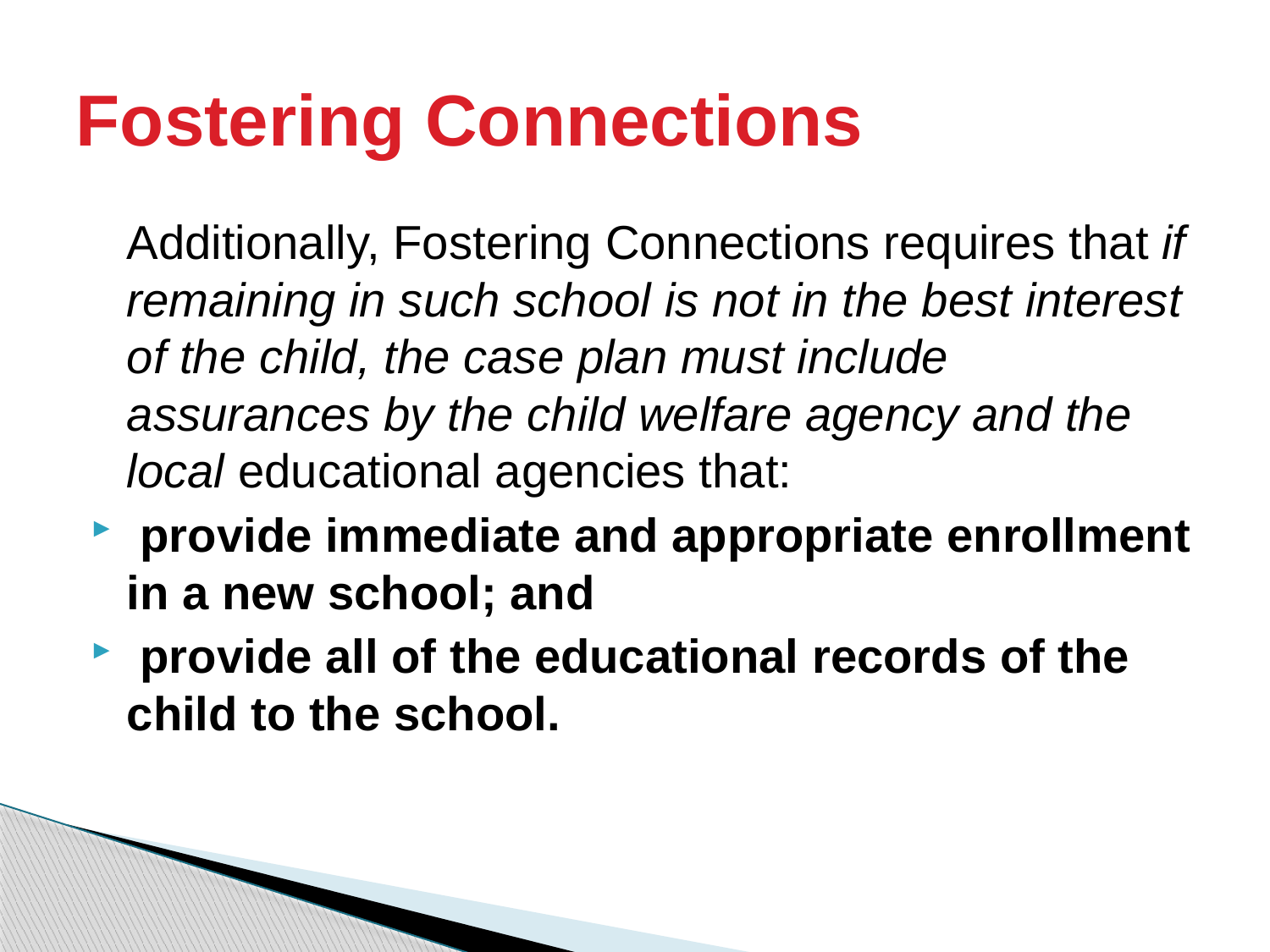

# Fostering Connections
	Additionally, Fostering Connections requires that if remaining in such school is not in the best interest of the child, the case plan must include  assurances by the child welfare agency and the local educational agencies that:
 provide immediate and appropriate enrollment in a new school; and
 provide all of the educational records of the child to the school.